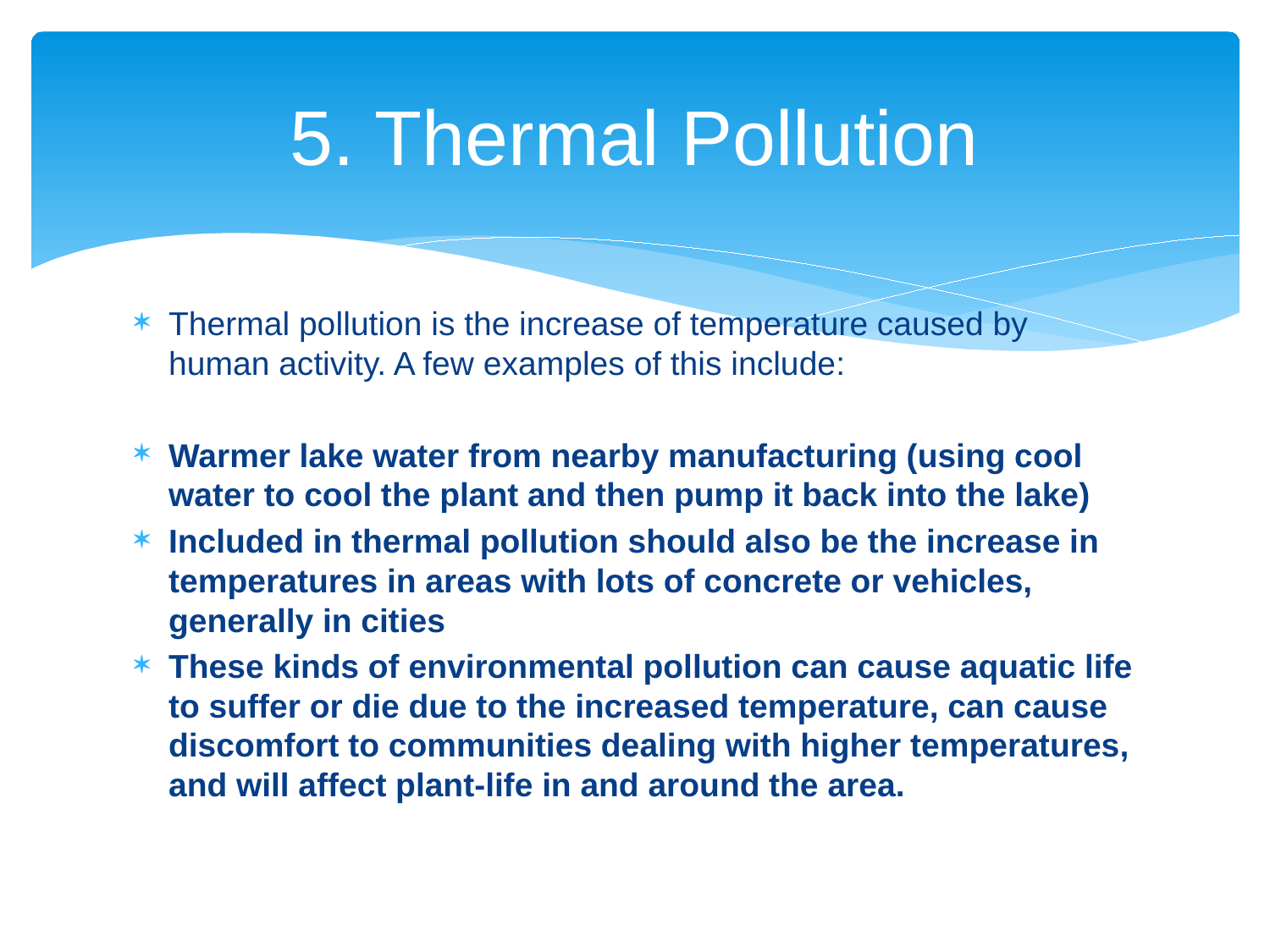

# 5. Thermal Pollution
Thermal pollution is the increase of temperature caused by human activity. A few examples of this include:

Warmer lake water from nearby manufacturing (using cool water to cool the plant and then pump it back into the lake)
Included in thermal pollution should also be the increase in temperatures in areas with lots of concrete or vehicles, generally in cities
These kinds of environmental pollution can cause aquatic life to suffer or die due to the increased temperature, can cause discomfort to communities dealing with higher temperatures, and will affect plant-life in and around the area.